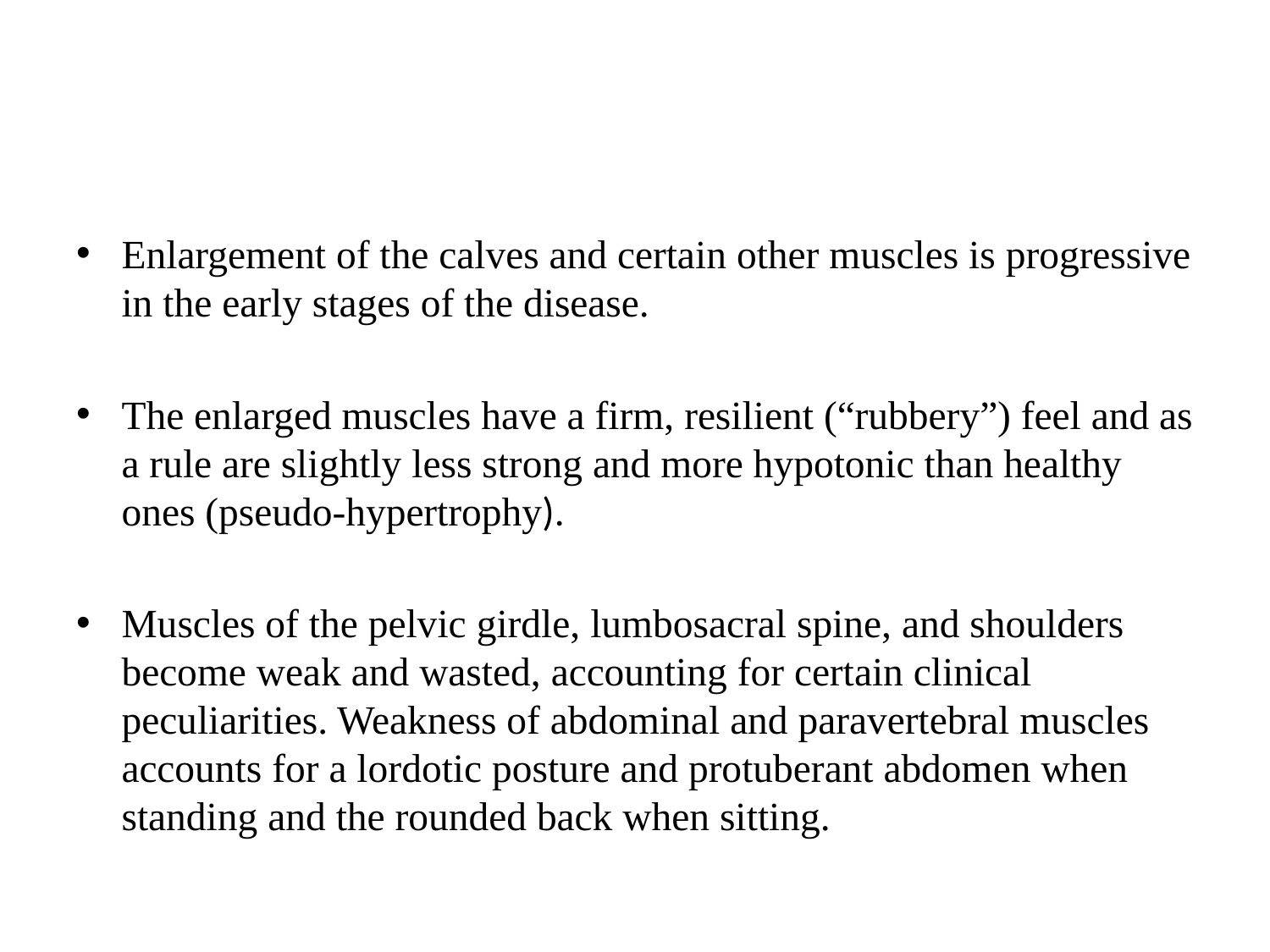

#
Enlargement of the calves and certain other muscles is progressive in the early stages of the disease.

The enlarged muscles have a firm, resilient (“rubbery”) feel and as a rule are slightly less strong and more hypotonic than healthy ones (pseudo-hypertrophy).

Muscles of the pelvic girdle, lumbosacral spine, and shoulders become weak and wasted, accounting for certain clinical peculiarities. Weakness of abdominal and paravertebral muscles accounts for a lordotic posture and protuberant abdomen when standing and the rounded back when sitting.